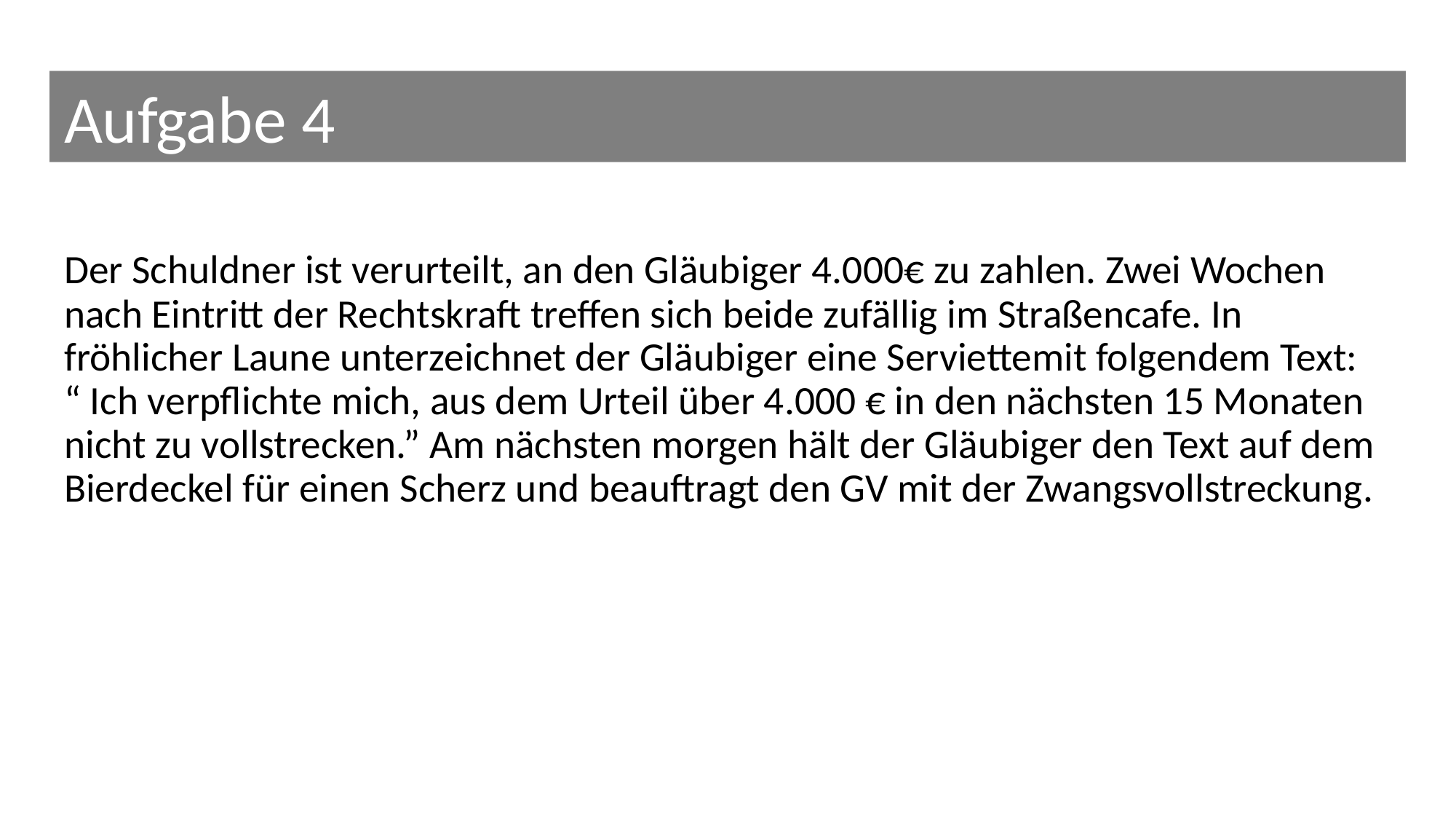

# Aufgabe 4

Der Schuldner ist verurteilt, an den Gläubiger 4.000€ zu zahlen. Zwei Wochen nach Eintritt der Rechtskraft treffen sich beide zufällig im Straßencafe. In fröhlicher Laune unterzeichnet der Gläubiger eine Serviettemit folgendem Text:  “ Ich verpflichte mich, aus dem Urteil über 4.000 € in den nächsten 15 Monaten nicht zu vollstrecken.” Am nächsten morgen hält der Gläubiger den Text auf dem Bierdeckel für einen Scherz und beauftragt den GV mit der Zwangsvollstreckung.